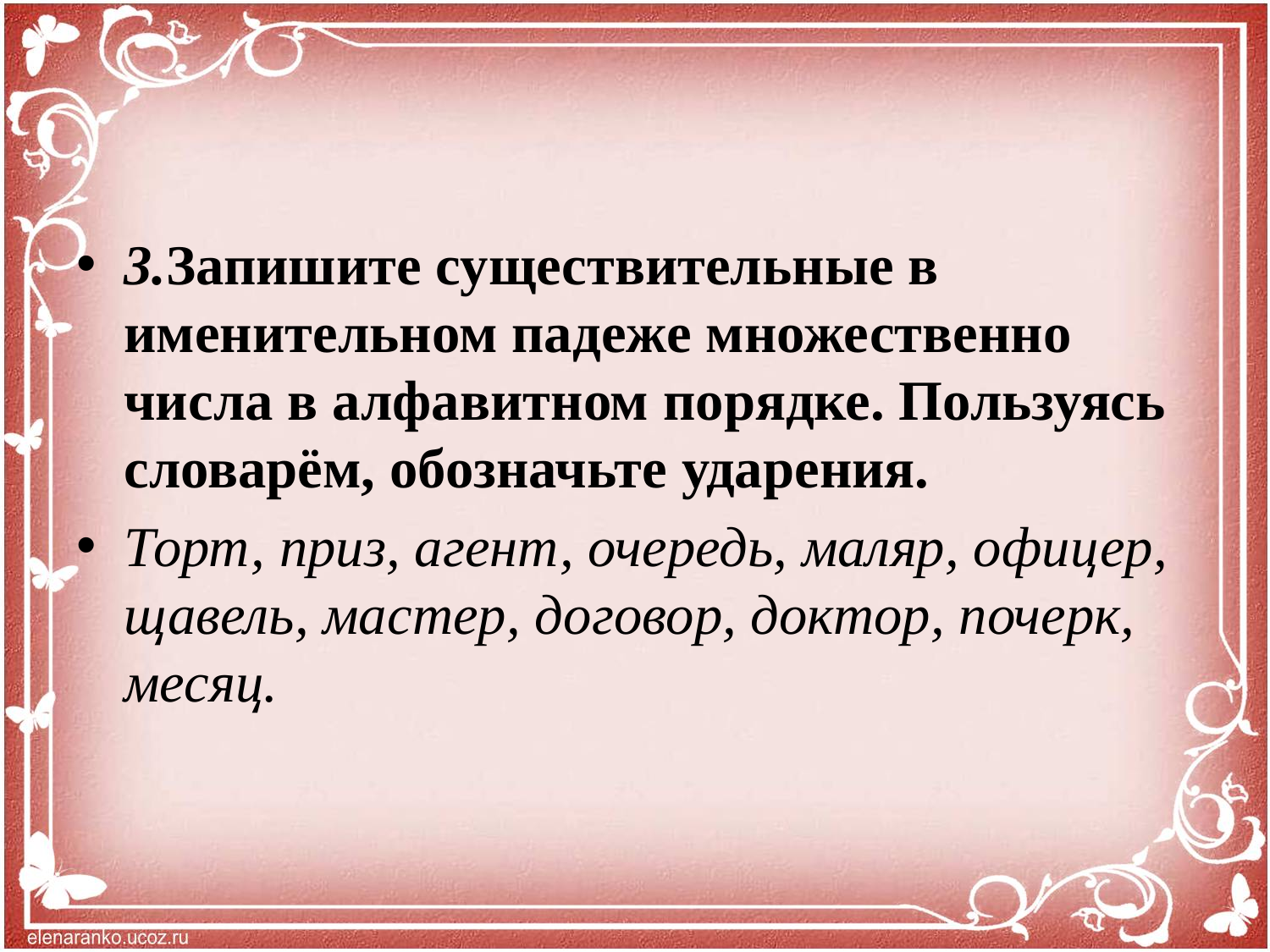

#
3.Запишите существительные в именительном падеже множественно числа в алфавитном порядке. Пользуясь словарём, обозначьте ударения.
Торт, приз, агент, очередь, маляр, офицер, щавель, мастер, договор, доктор, почерк, месяц.